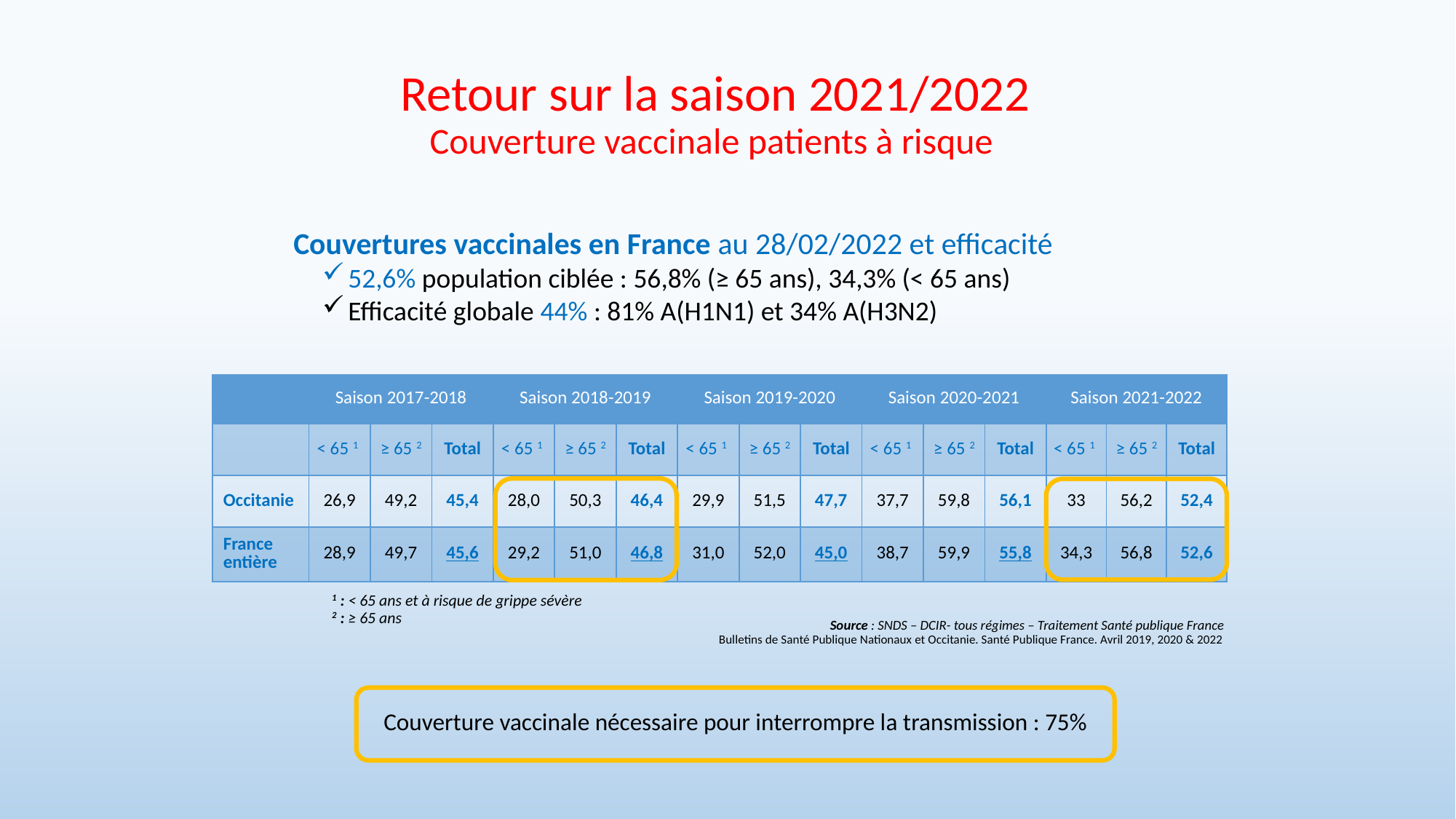

# Retour sur la saison 2021/2022 Couverture vaccinale patients à risque
Couvertures vaccinales en France au 28/02/2022 et efficacité
52,6% population ciblée : 56,8% (≥ 65 ans), 34,3% (< 65 ans)
Efficacité globale 44% : 81% A(H1N1) et 34% A(H3N2)
|  | Saison 2017-2018 |  |  | Saison 2018-2019 |  |  | Saison 2019-2020 |  |  | Saison 2020-2021 |  |  | Saison 2021-2022 |  |  |
| --- | --- | --- | --- | --- | --- | --- | --- | --- | --- | --- | --- | --- | --- | --- | --- |
|  | < 65 1 | ≥ 65 2 | Total | < 65 1 | ≥ 65 2 | Total | < 65 1 | ≥ 65 2 | Total | < 65 1 | ≥ 65 2 | Total | < 65 1 | ≥ 65 2 | Total |
| Occitanie | 26,9 | 49,2 | 45,4 | 28,0 | 50,3 | 46,4 | 29,9 | 51,5 | 47,7 | 37,7 | 59,8 | 56,1 | 33 | 56,2 | 52,4 |
| France entière | 28,9 | 49,7 | 45,6 | 29,2 | 51,0 | 46,8 | 31,0 | 52,0 | 45,0 | 38,7 | 59,9 | 55,8 | 34,3 | 56,8 | 52,6 |

1 : < 65 ans et à risque de grippe sévère
2 : ≥ 65 ans
Source : SNDS – DCIR- tous régimes – Traitement Santé publique France
Bulletins de Santé Publique Nationaux et Occitanie. Santé Publique France. Avril 2019, 2020 & 2022

Couverture vaccinale nécessaire pour interrompre la transmission : 75%